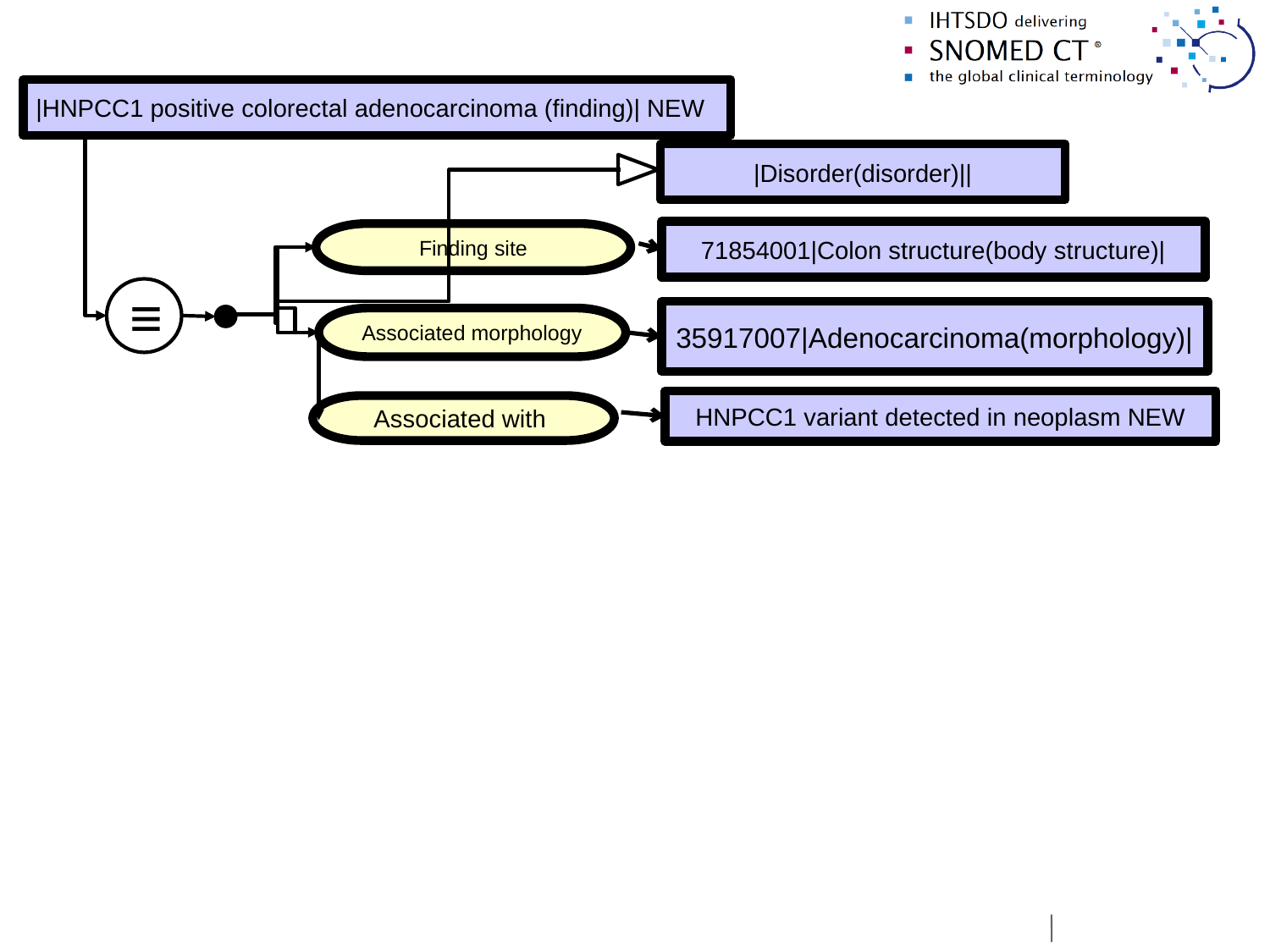

#
|HNPCC1 positive colorectal adenocarcinoma (finding)| NEW
|Disorder(disorder)||

71854001|Colon structure(body structure)|

Finding site
≡
35917007|Adenocarcinoma(morphology)|

Associated morphology
HNPCC1 variant detected in neoplasm NEW
Associated with